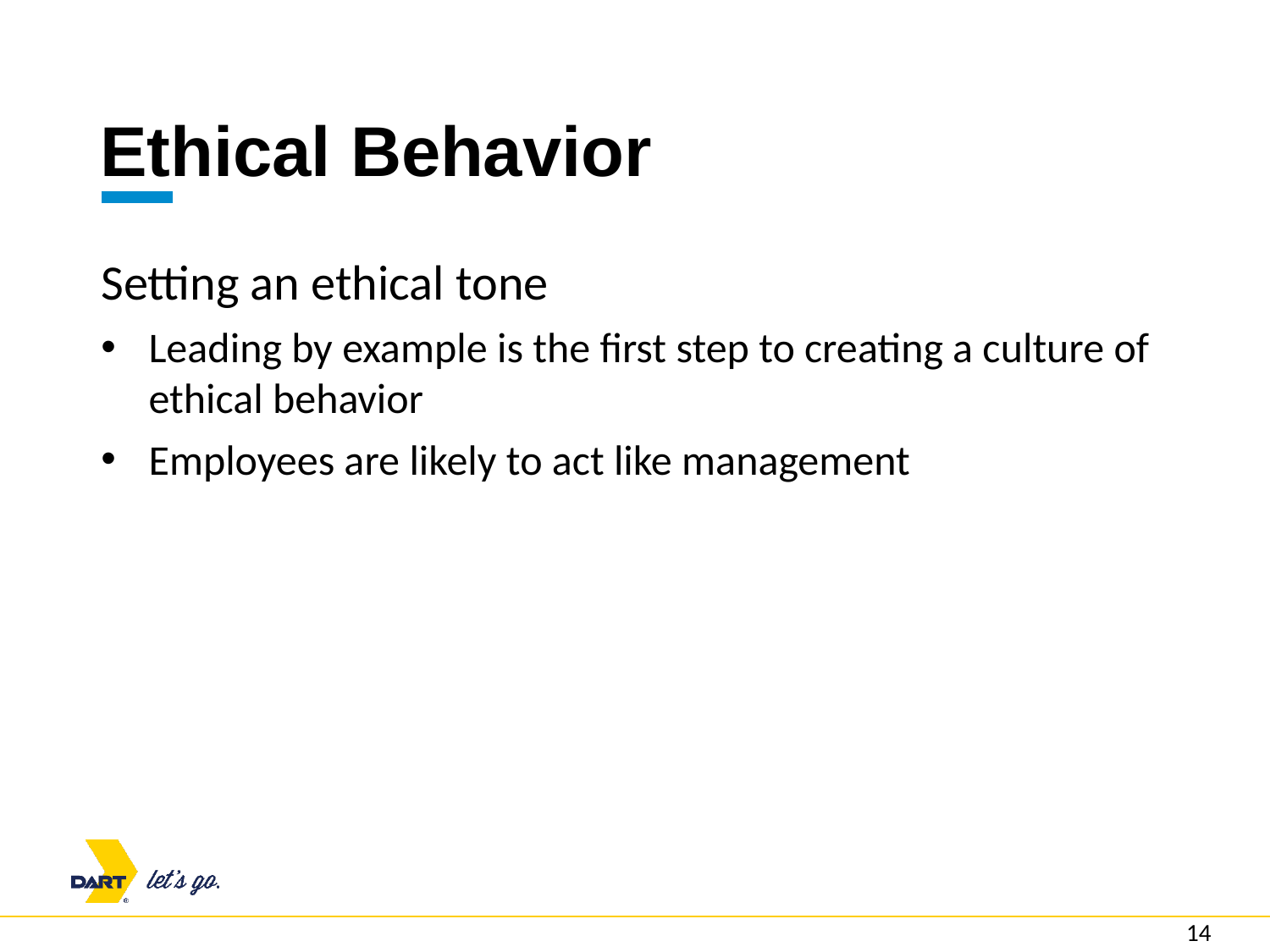

# Ethical Behavior
Setting an ethical tone
Leading by example is the first step to creating a culture of ethical behavior
Employees are likely to act like management